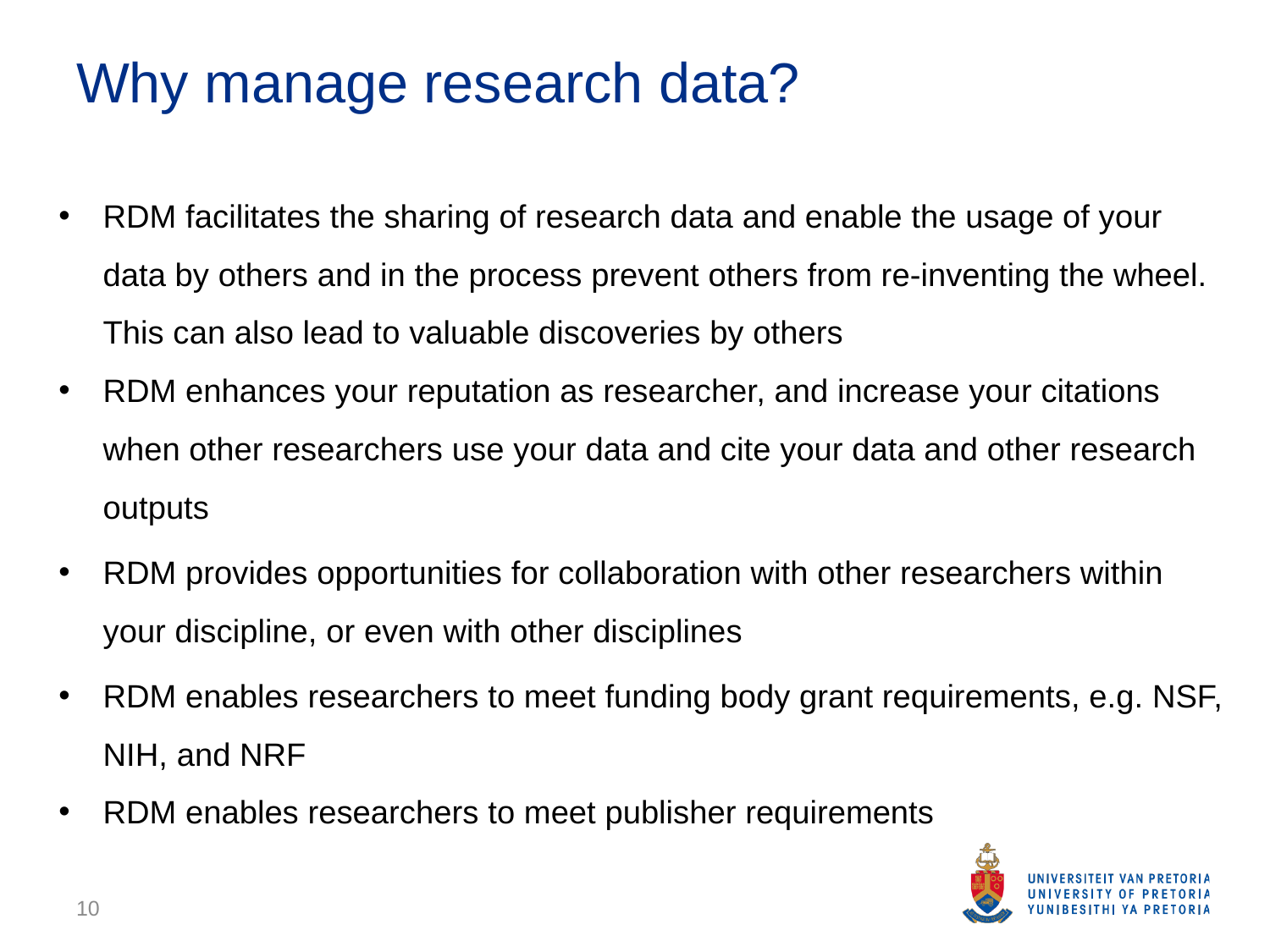

# Why manage research data?
RDM facilitates the sharing of research data and enable the usage of your data by others and in the process prevent others from re-inventing the wheel. This can also lead to valuable discoveries by others
RDM enhances your reputation as researcher, and increase your citations when other researchers use your data and cite your data and other research outputs
RDM provides opportunities for collaboration with other researchers within your discipline, or even with other disciplines
RDM enables researchers to meet funding body grant requirements, e.g. NSF, NIH, and NRF
RDM enables researchers to meet publisher requirements

10